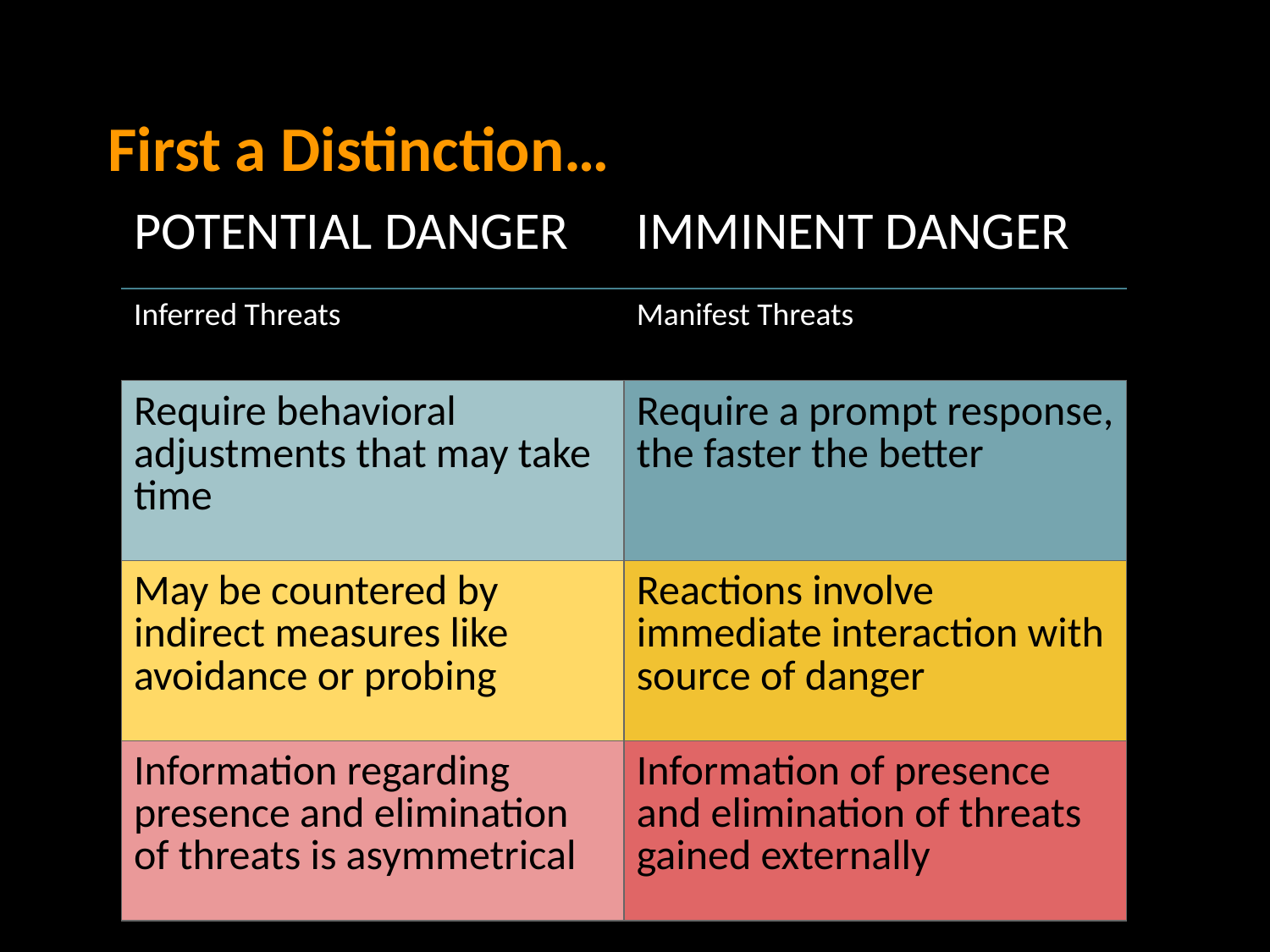

# First a Distinction…
| POTENTIAL DANGER | IMMINENT DANGER |
| --- | --- |
| Inferred Threats | Manifest Threats |
| Require behavioral adjustments that may take time | Require a prompt response, the faster the better |
| May be countered by indirect measures like avoidance or probing | Reactions involve immediate interaction with source of danger |
| Information regarding presence and elimination of threats is asymmetrical | Information of presence and elimination of threats gained externally |